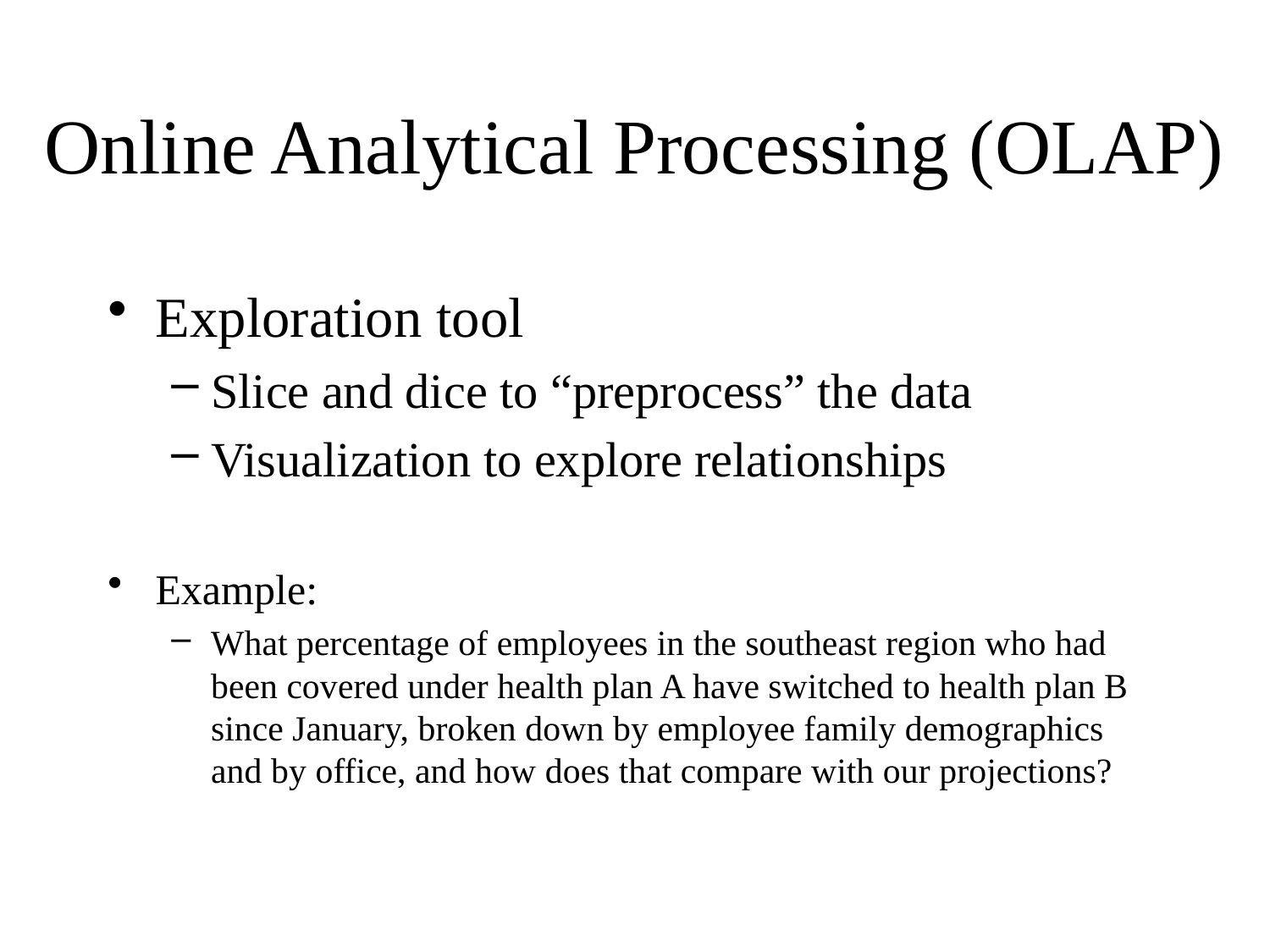

# Online Analytical Processing (OLAP)
Exploration tool
Slice and dice to “preprocess” the data
Visualization to explore relationships

Example:
What percentage of employees in the southeast region who had been covered under health plan A have switched to health plan B since January, broken down by employee family demographics and by office, and how does that compare with our projections?